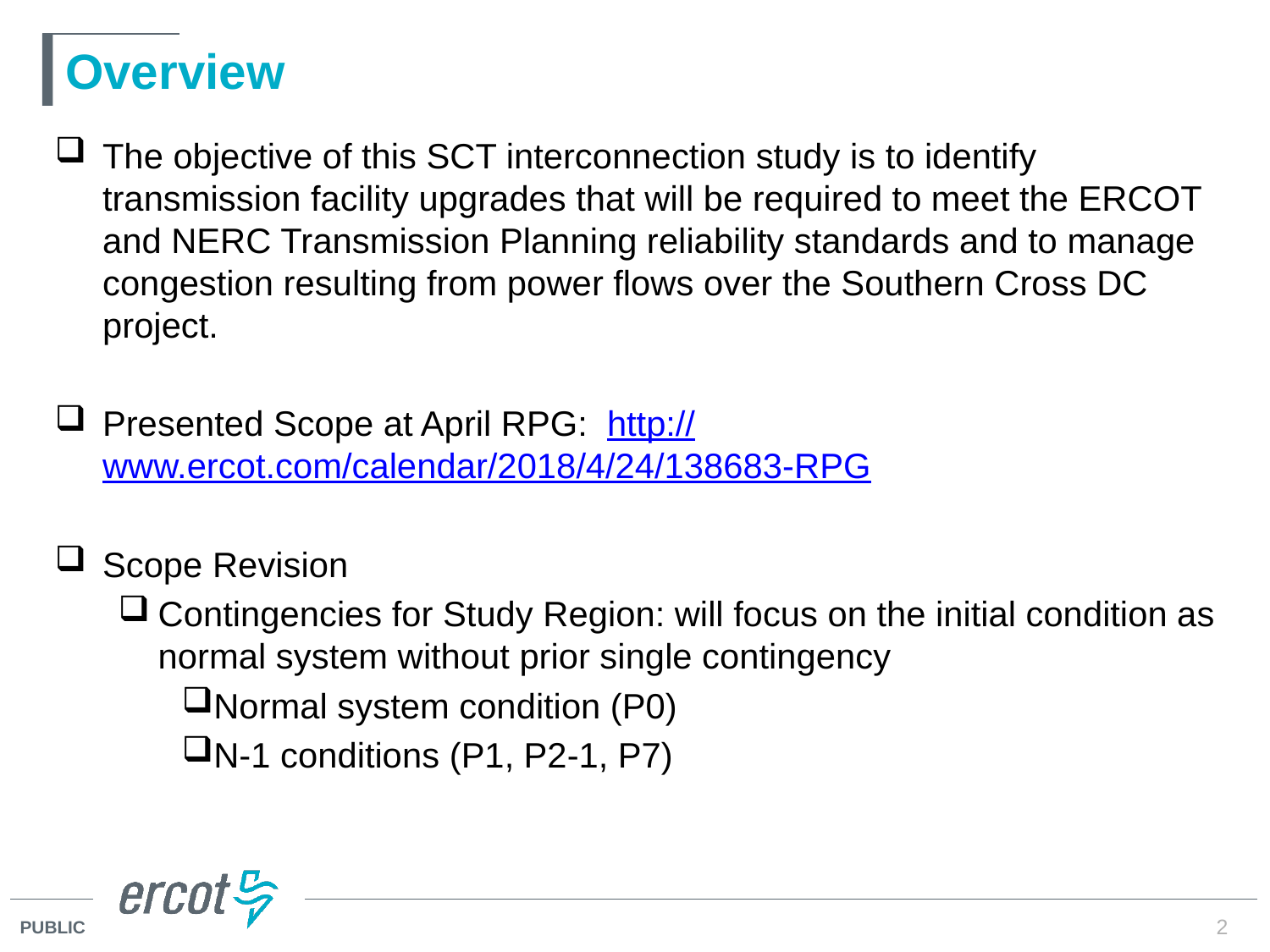

# Overview
The objective of this SCT interconnection study is to identify transmission facility upgrades that will be required to meet the ERCOT and NERC Transmission Planning reliability standards and to manage congestion resulting from power flows over the Southern Cross DC project.

Presented Scope at April RPG:  http://www.ercot.com/calendar/2018/4/24/138683-RPG

Scope Revision
Contingencies for Study Region: will focus on the initial condition as normal system without prior single contingency
Normal system condition (P0)
N-1 conditions (P1, P2-1, P7)

2